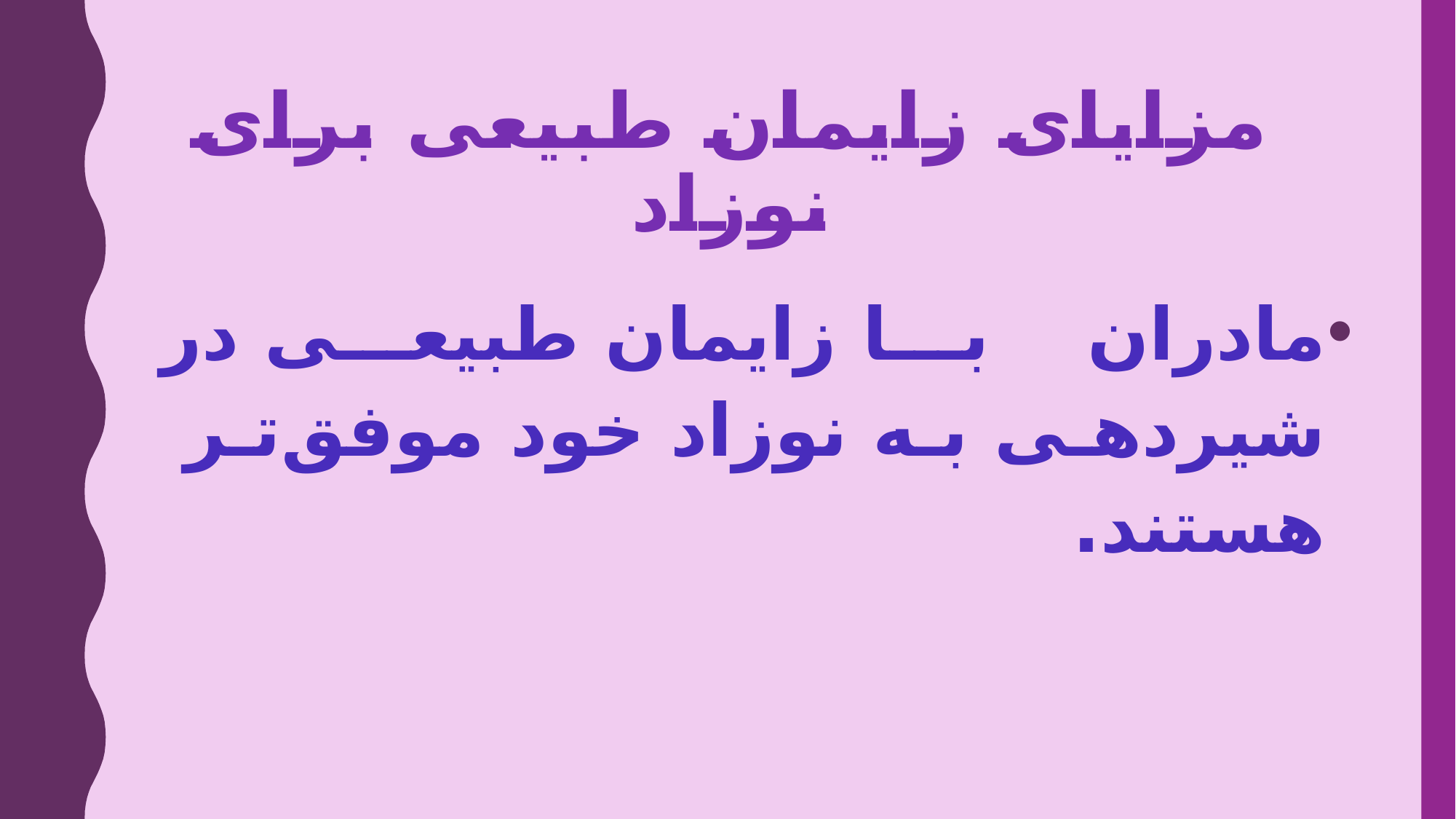

مزایای زایمان طبیعی برای نوزاد
مادران با زایمان طبیعی در شیردهی به نوزاد خود موفق‌تر هستند.